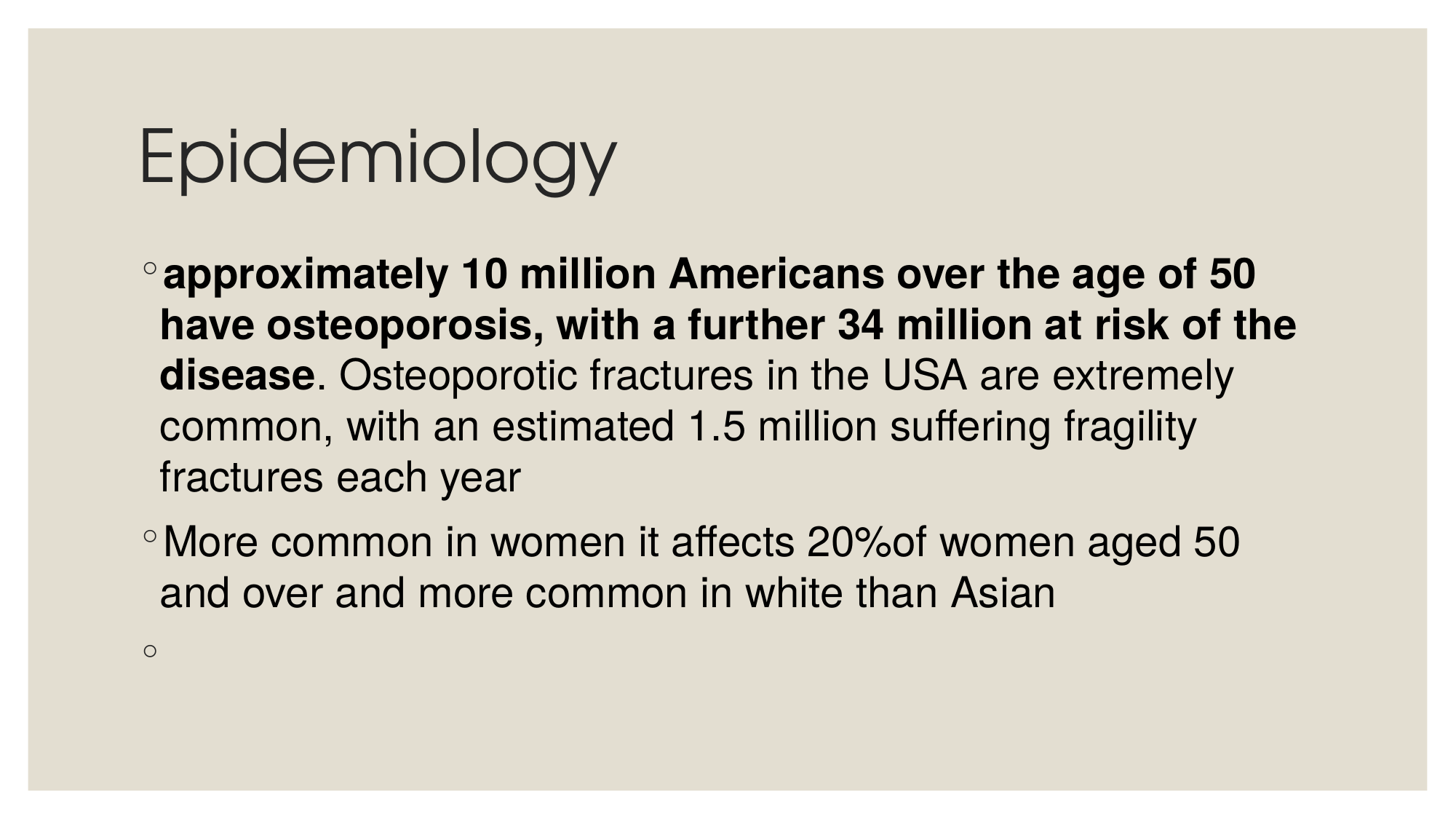

# Epidemiology
approximately 10 million Americans over the age of 50 have osteoporosis, with a further 34 million at risk of the disease. Osteoporotic fractures in the USA are extremely common, with an estimated 1.5 million suffering fragility fractures each year
More common in women it affects 20%of women aged 50 and over and more common in white than Asian